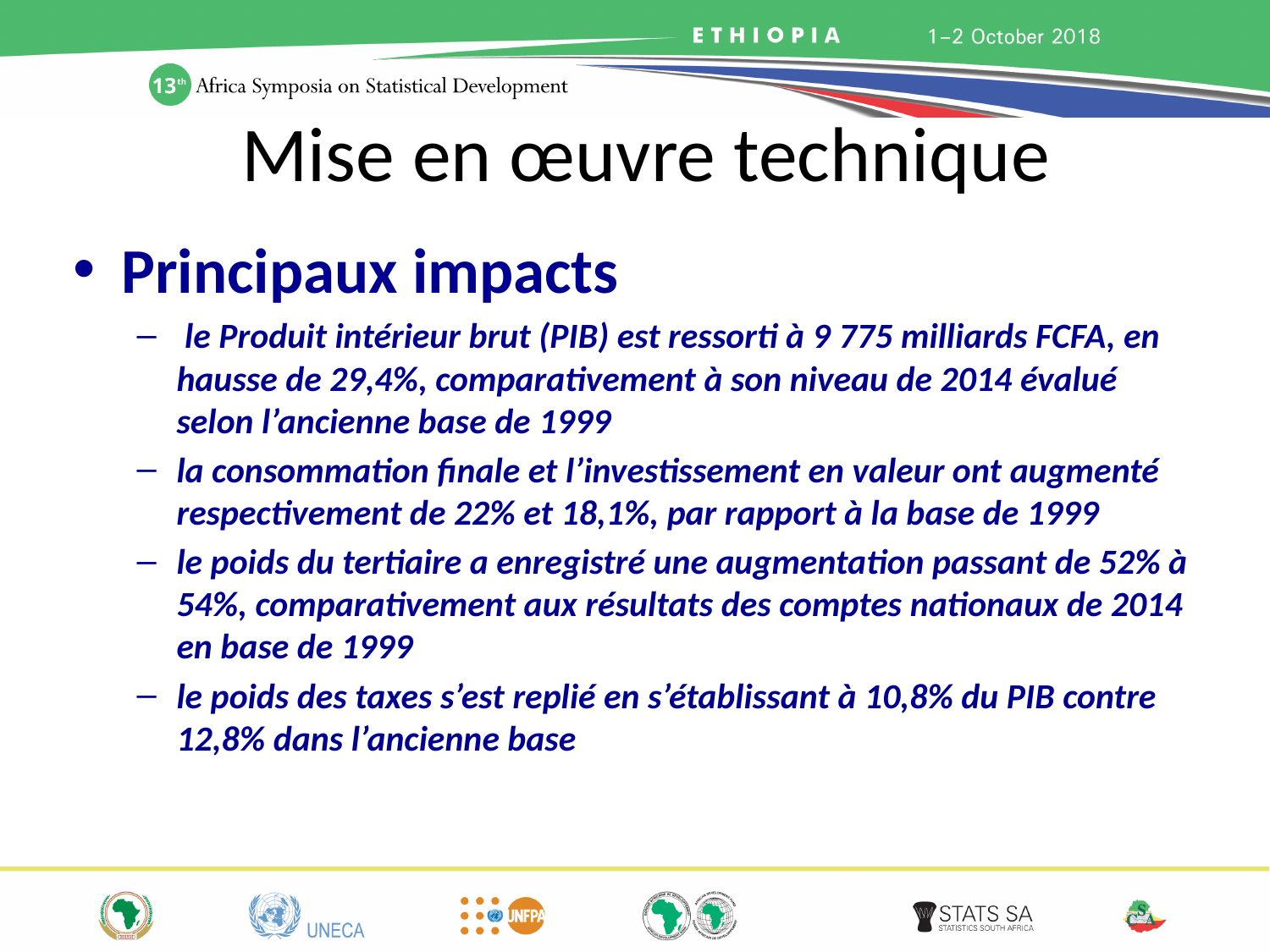

# Mise en œuvre technique
Principaux impacts
 le Produit intérieur brut (PIB) est ressorti à 9 775 milliards FCFA, en hausse de 29,4%, comparativement à son niveau de 2014 évalué selon l’ancienne base de 1999
la consommation finale et l’investissement en valeur ont augmenté respectivement de 22% et 18,1%, par rapport à la base de 1999
le poids du tertiaire a enregistré une augmentation passant de 52% à 54%, comparativement aux résultats des comptes nationaux de 2014 en base de 1999
le poids des taxes s’est replié en s’établissant à 10,8% du PIB contre 12,8% dans l’ancienne base